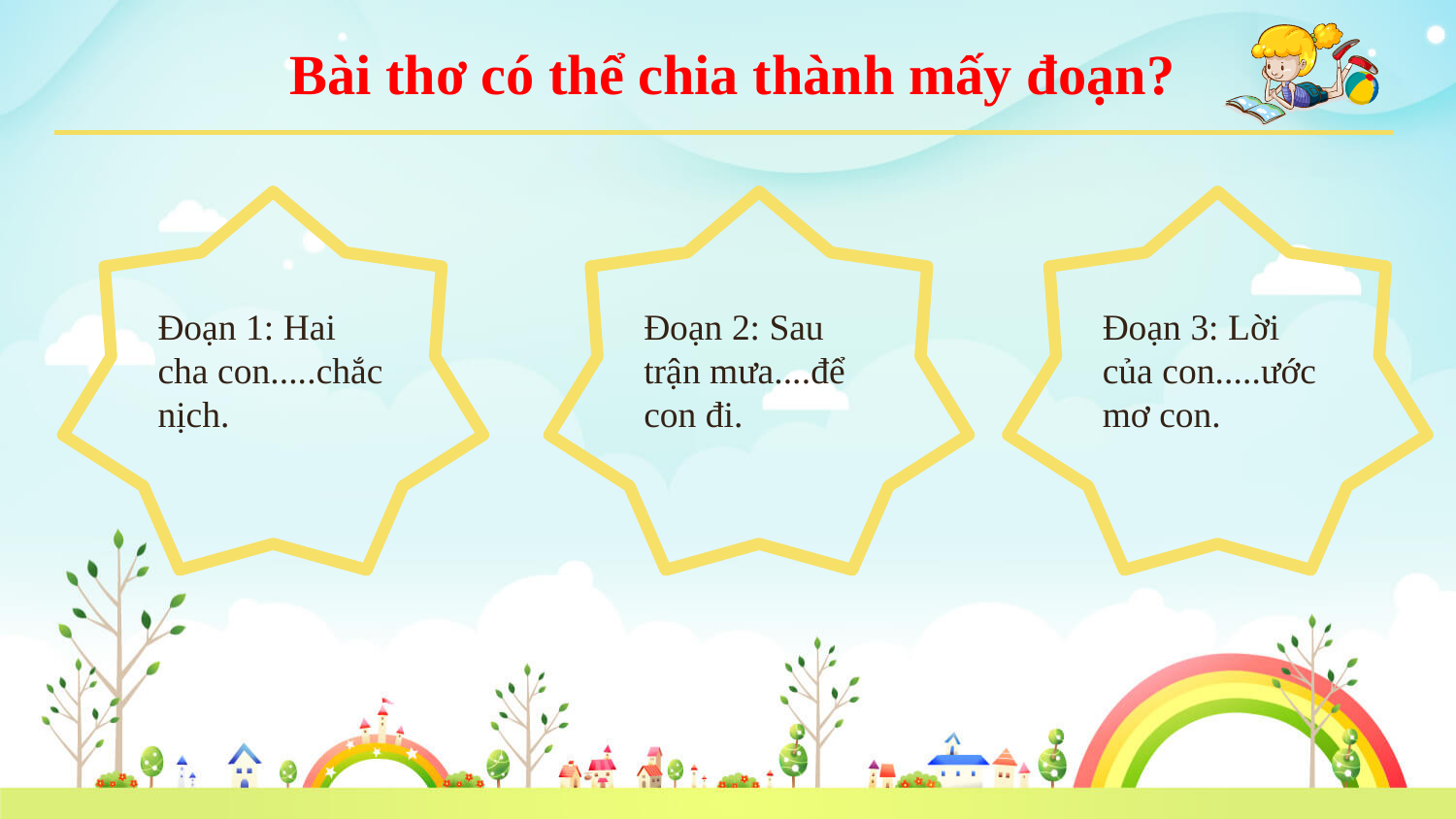

Bài thơ có thể chia thành mấy đoạn?
Đoạn 1: Hai cha con.....chắc nịch.
Đoạn 2: Sau trận mưa....để con đi.
Đoạn 3: Lời của con.....ước mơ con.